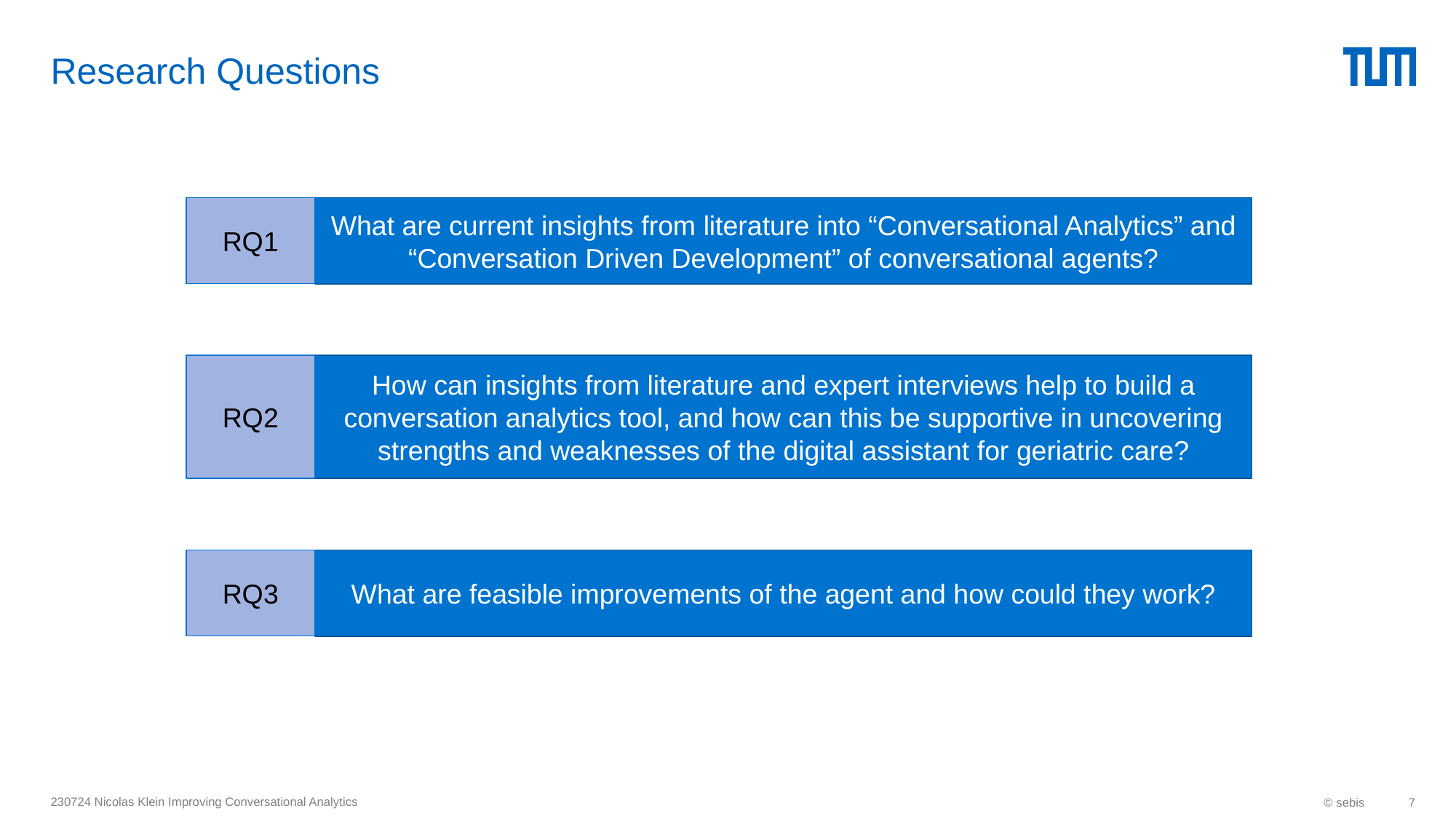

# Research Questions
RQ1
What are current insights from literature into “Conversational Analytics” and “Conversation Driven Development” of conversational agents?
RQ2
How can insights from literature and expert interviews help to build a conversation analytics tool, and how can this be supportive in uncovering strengths and weaknesses of the digital assistant for geriatric care?
RQ3
What are feasible improvements of the agent and how could they work?
230724 Nicolas Klein Improving Conversational Analytics
© sebis
7